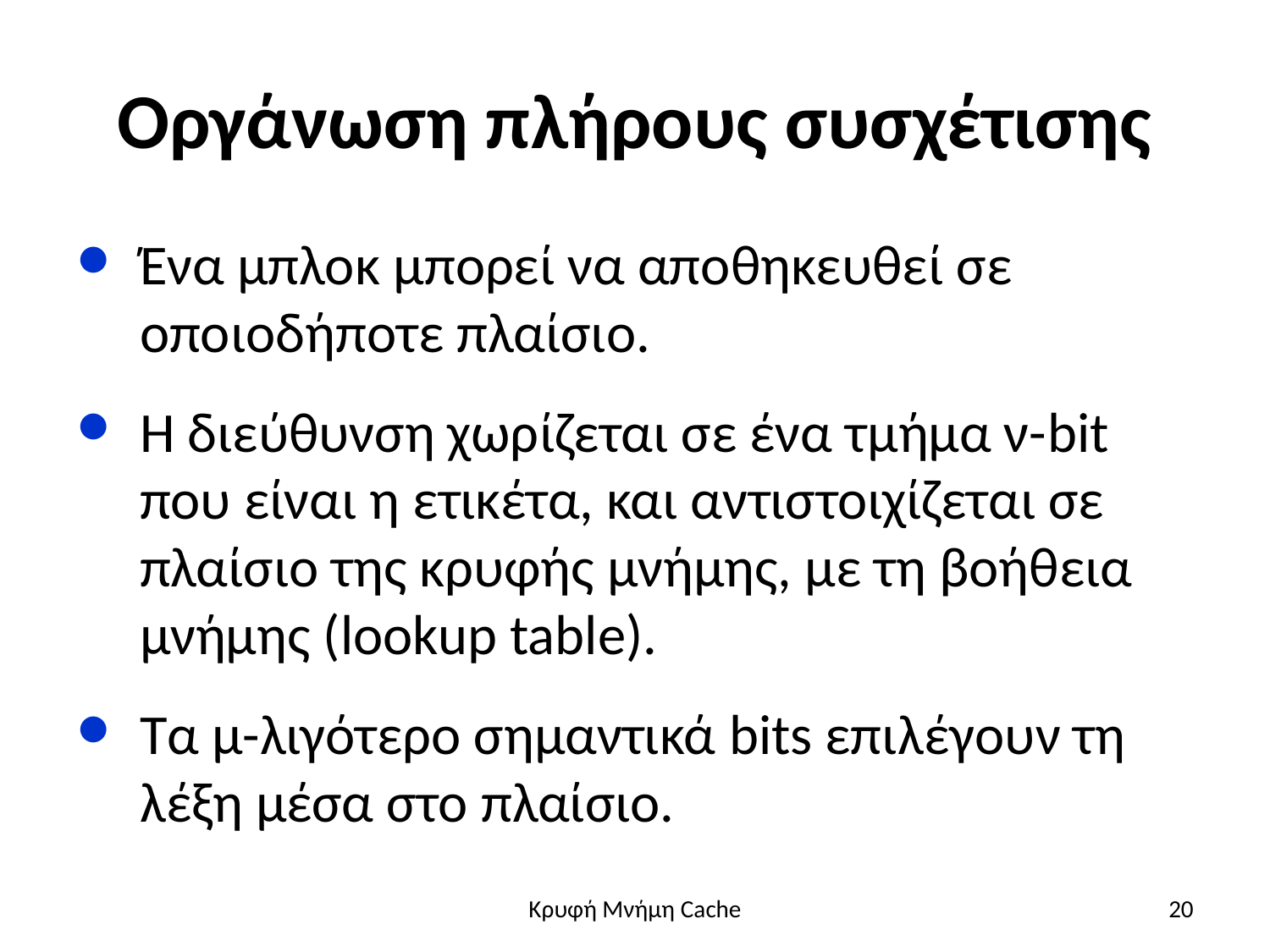

# Οργάνωση πλήρους συσχέτισης
Ένα μπλοκ μπορεί να αποθηκευθεί σε οποιοδήποτε πλαίσιο.
Η διεύθυνση χωρίζεται σε ένα τμήμα ν-bit που είναι η ετικέτα, και αντιστοιχίζεται σε πλαίσιο της κρυφής μνήμης, με τη βοήθεια μνήμης (lookup table).
Τα μ-λιγότερο σημαντικά bits επιλέγουν τη λέξη μέσα στο πλαίσιο.

Κρυφή Μνήμη Cache
20